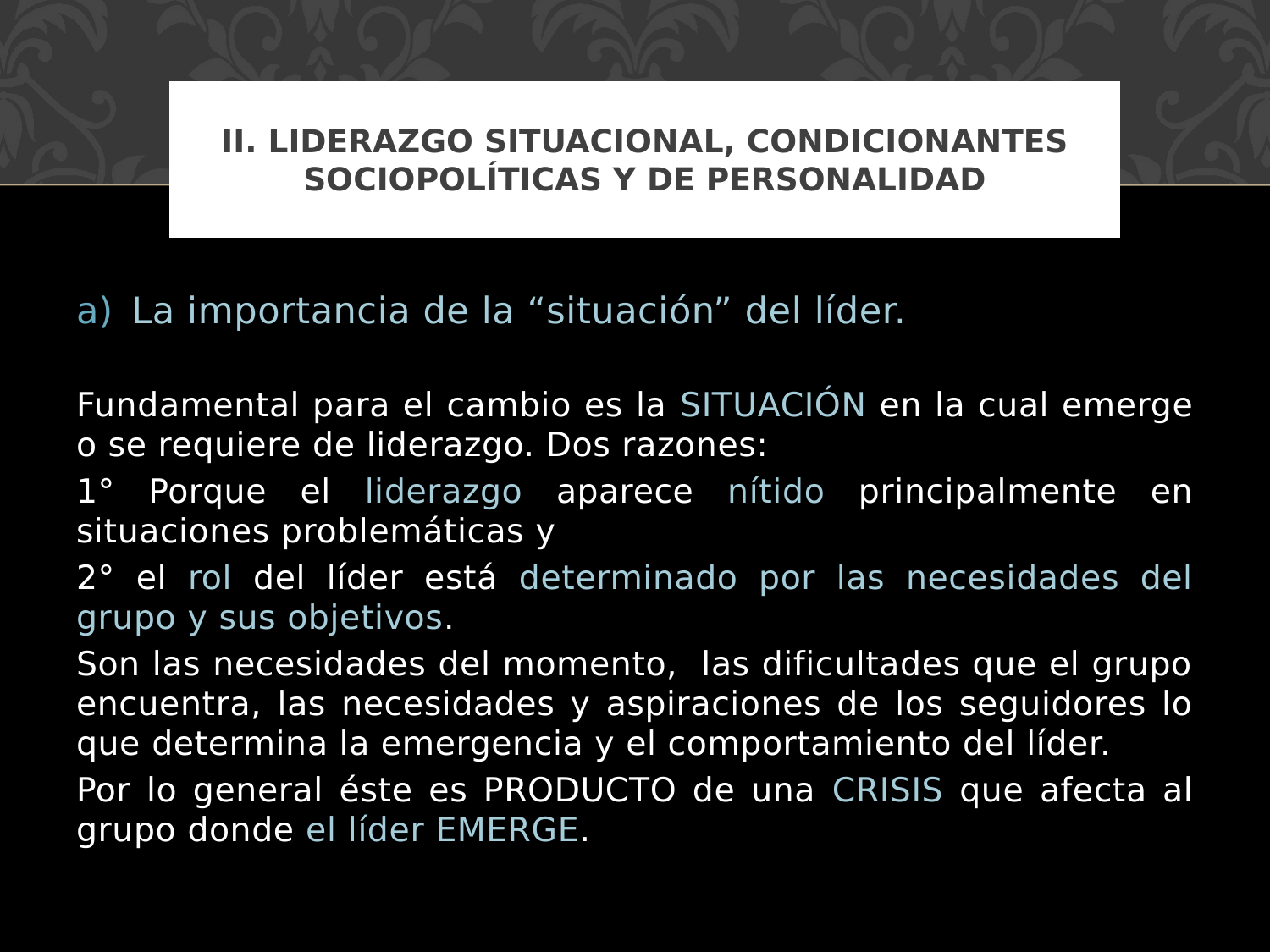

# II. LIDERAZGO SITUACIONAL, CONDICIONANTES SOCIOPOLÍTICAS Y DE PERSONALIDAD
La importancia de la “situación” del líder.

Fundamental para el cambio es la SITUACIÓN en la cual emerge o se requiere de liderazgo. Dos razones:
1° Porque el liderazgo aparece nítido principalmente en situaciones problemáticas y
2° el rol del líder está determinado por las necesidades del grupo y sus objetivos.
Son las necesidades del momento,  las dificultades que el grupo encuentra, las necesidades y aspiraciones de los seguidores lo que determina la emergencia y el comportamiento del líder.
Por lo general éste es PRODUCTO de una CRISIS que afecta al grupo donde el líder EMERGE.